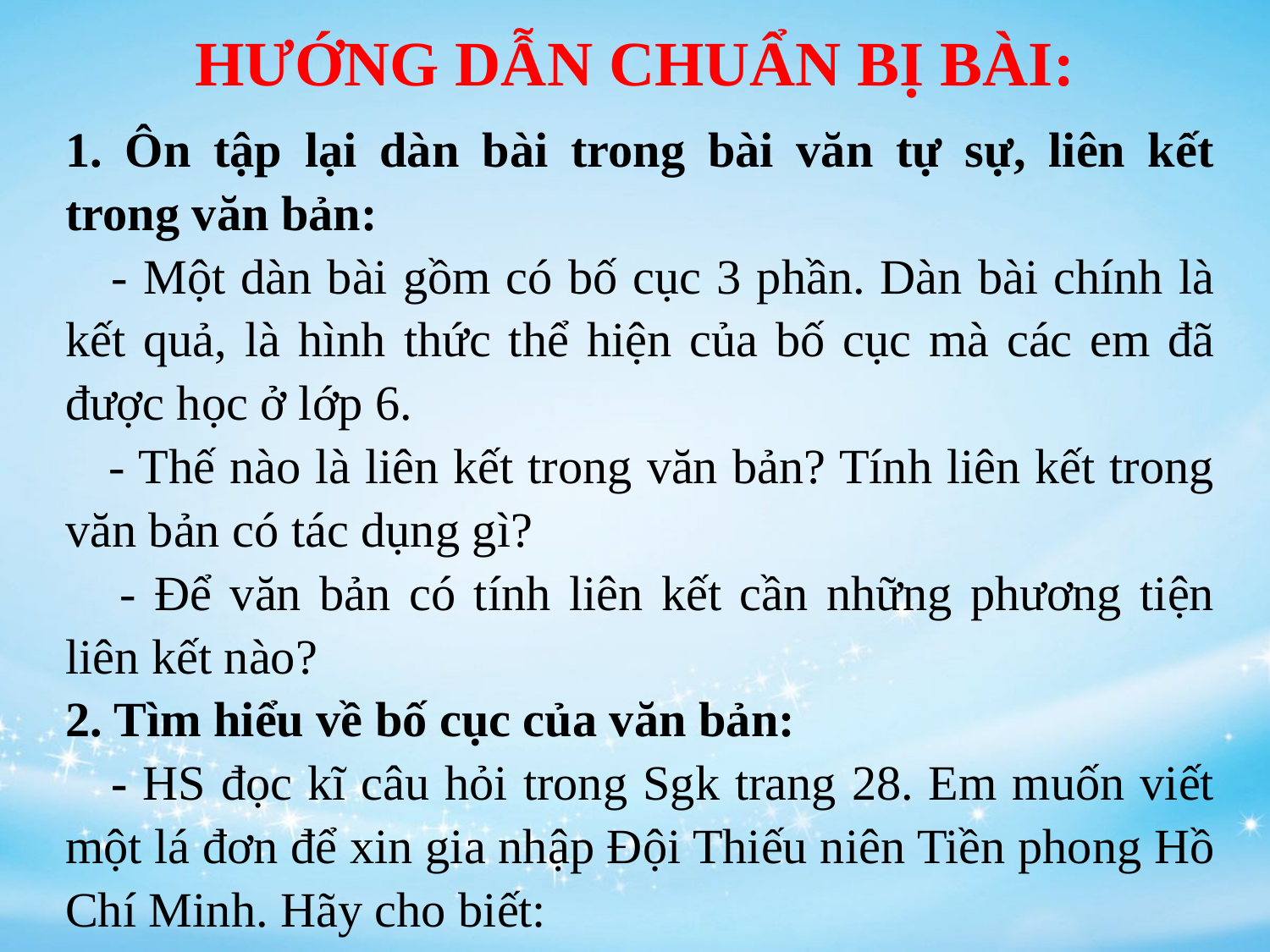

HƯỚNG DẪN CHUẨN BỊ BÀI:
1. Ôn tập lại dàn bài trong bài văn tự sự, liên kết trong văn bản:
   - Một dàn bài gồm có bố cục 3 phần. Dàn bài chính là kết quả, là hình thức thể hiện của bố cục mà các em đã được học ở lớp 6.
   - Thế nào là liên kết trong văn bản? Tính liên kết trong văn bản có tác dụng gì?
   - Để văn bản có tính liên kết cần những phương tiện liên kết nào?
2. Tìm hiểu về bố cục của văn bản:
   - HS đọc kĩ câu hỏi trong Sgk trang 28. Em muốn viết một lá đơn để xin gia nhập Đội Thiếu niên Tiền phong Hồ Chí Minh. Hãy cho biết: